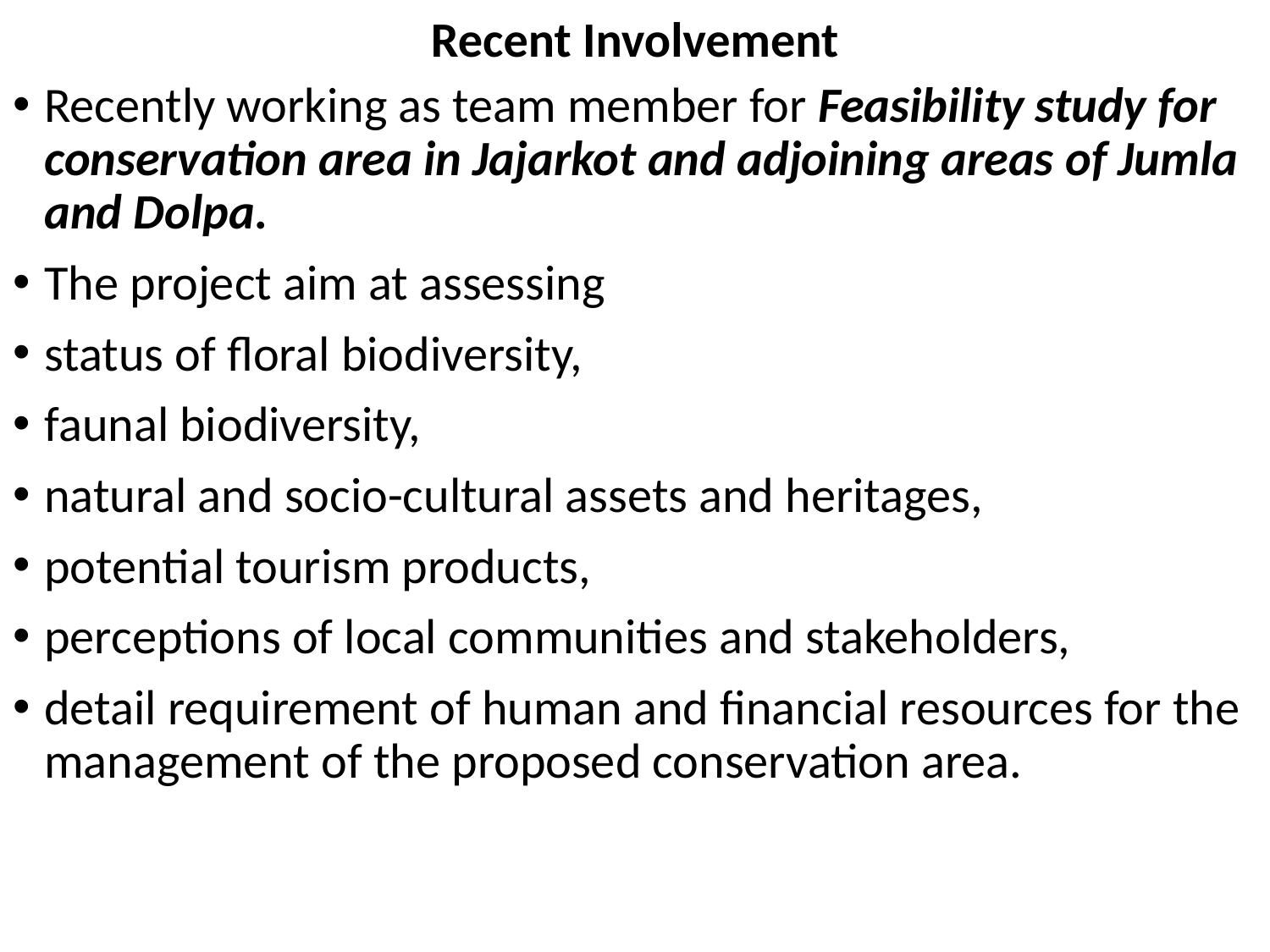

Recent Involvement
Recently working as team member for Feasibility study for conservation area in Jajarkot and adjoining areas of Jumla and Dolpa.
The project aim at assessing
status of floral biodiversity,
faunal biodiversity,
natural and socio-cultural assets and heritages,
potential tourism products,
perceptions of local communities and stakeholders,
detail requirement of human and financial resources for the management of the proposed conservation area.